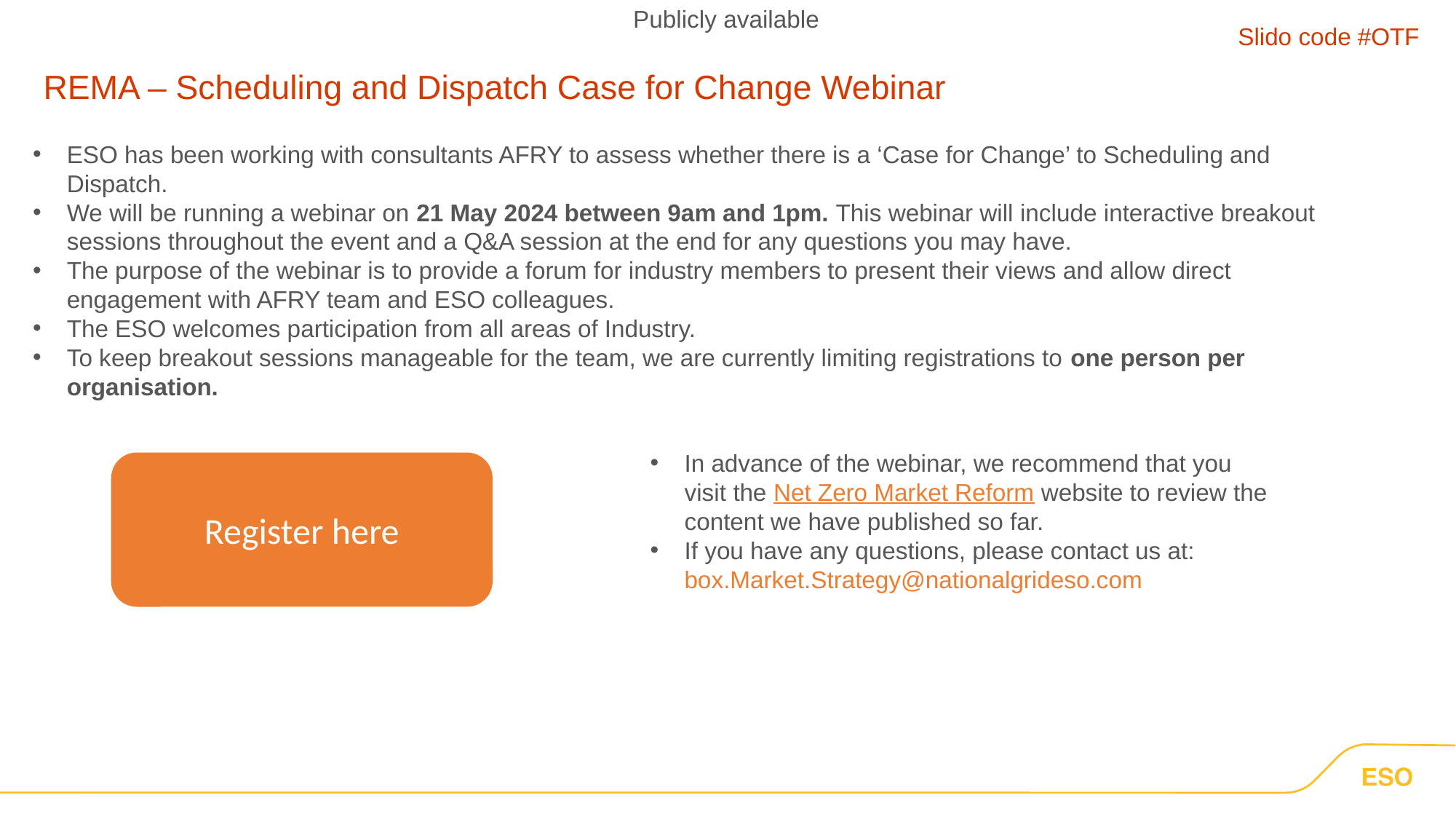

Publicly available
Slido code #OTF
REMA – Scheduling and Dispatch Case for Change Webinar
ESO has been working with consultants AFRY to assess whether there is a ‘Case for Change’ to Scheduling and Dispatch.
We will be running a webinar on 21 May 2024 between 9am and 1pm. This webinar will include interactive breakout sessions throughout the event and a Q&A session at the end for any questions you may have.
The purpose of the webinar is to provide a forum for industry members to present their views and allow direct engagement with AFRY team and ESO colleagues.
The ESO welcomes participation from all areas of Industry.
To keep breakout sessions manageable for the team, we are currently limiting registrations to one person per organisation.
In advance of the webinar, we recommend that you visit the Net Zero Market Reform website to review the content we have published so far.
If you have any questions, please contact us at: box.Market.Strategy@nationalgrideso.com
Register here